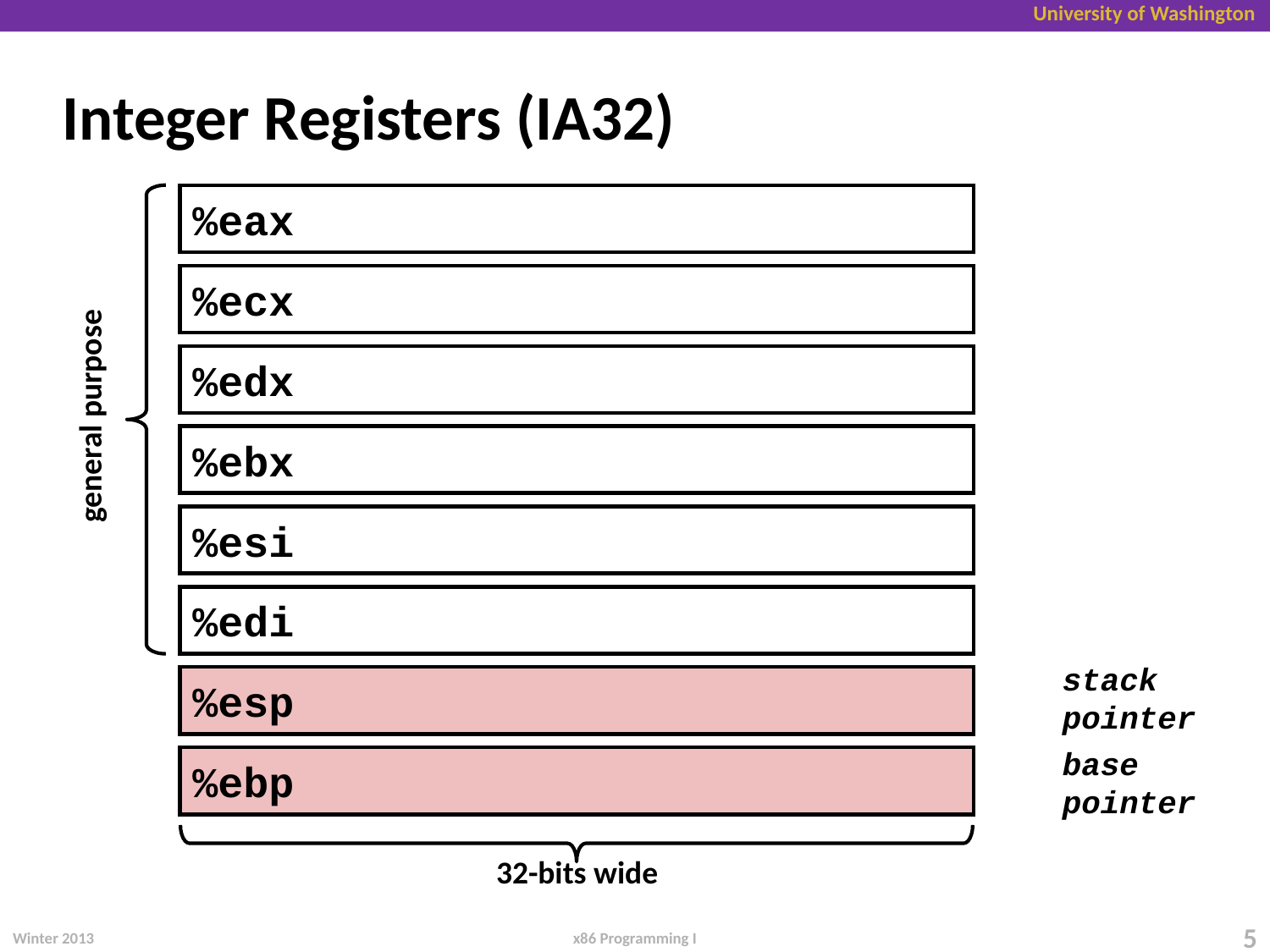

# Integer Registers (IA32)

%eax
%ecx
%edx
%ebx
%esi
%edi
%esp
%ebp
general purpose

stack
pointer
base
pointer
32-bits wide
Winter 2013
5
x86 Programming I